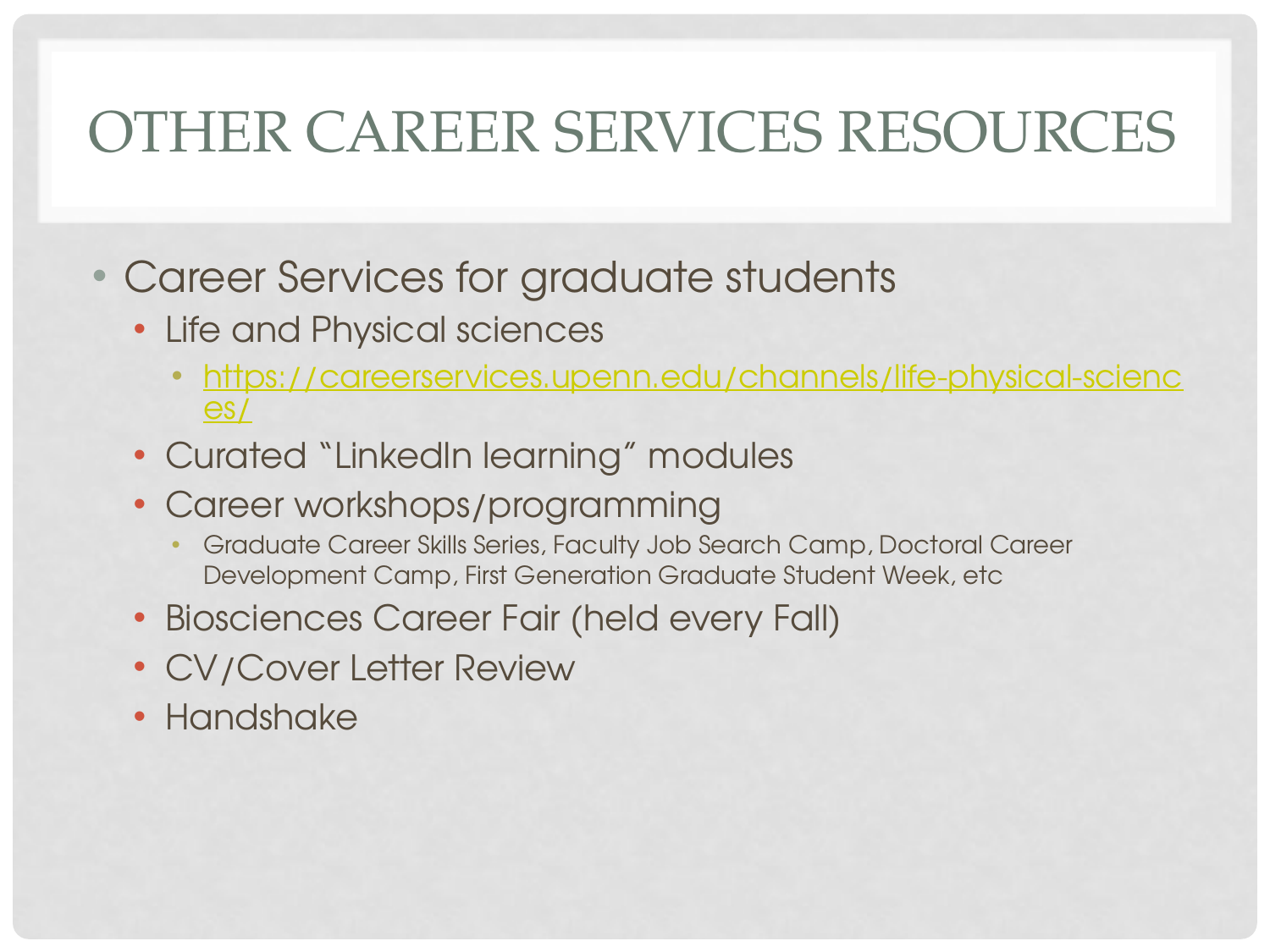

# Other Career services Resources
Career Services for graduate students
Life and Physical sciences
https://careerservices.upenn.edu/channels/life-physical-sciences/
Curated “LinkedIn learning” modules
Career workshops/programming
Graduate Career Skills Series, Faculty Job Search Camp, Doctoral Career Development Camp, First Generation Graduate Student Week, etc
Biosciences Career Fair (held every Fall)
CV/Cover Letter Review
Handshake